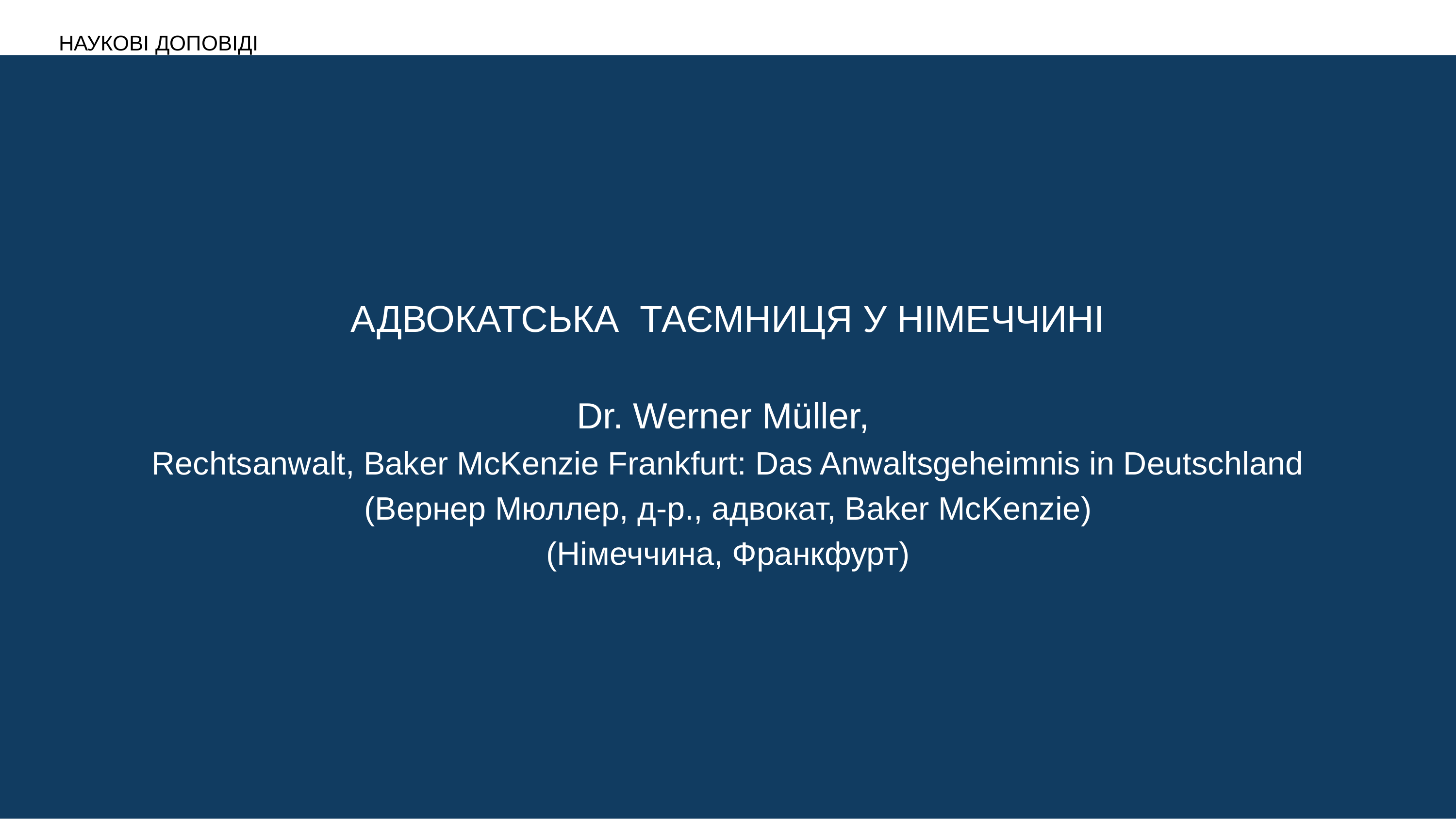

НАУКОВІ ДОПОВІДІ

АДВОКАТСЬКА  ТАЄМНИЦЯ У НІМЕЧЧИНІ

Dr. Werner Müller,
Rechtsanwalt, Baker McKenzie Frankfurt: Das Anwaltsgeheimnis in Deutschland (Вернер Мюллер, д-р., адвокат, Baker McKenzie)
(Німеччина, Франкфурт)